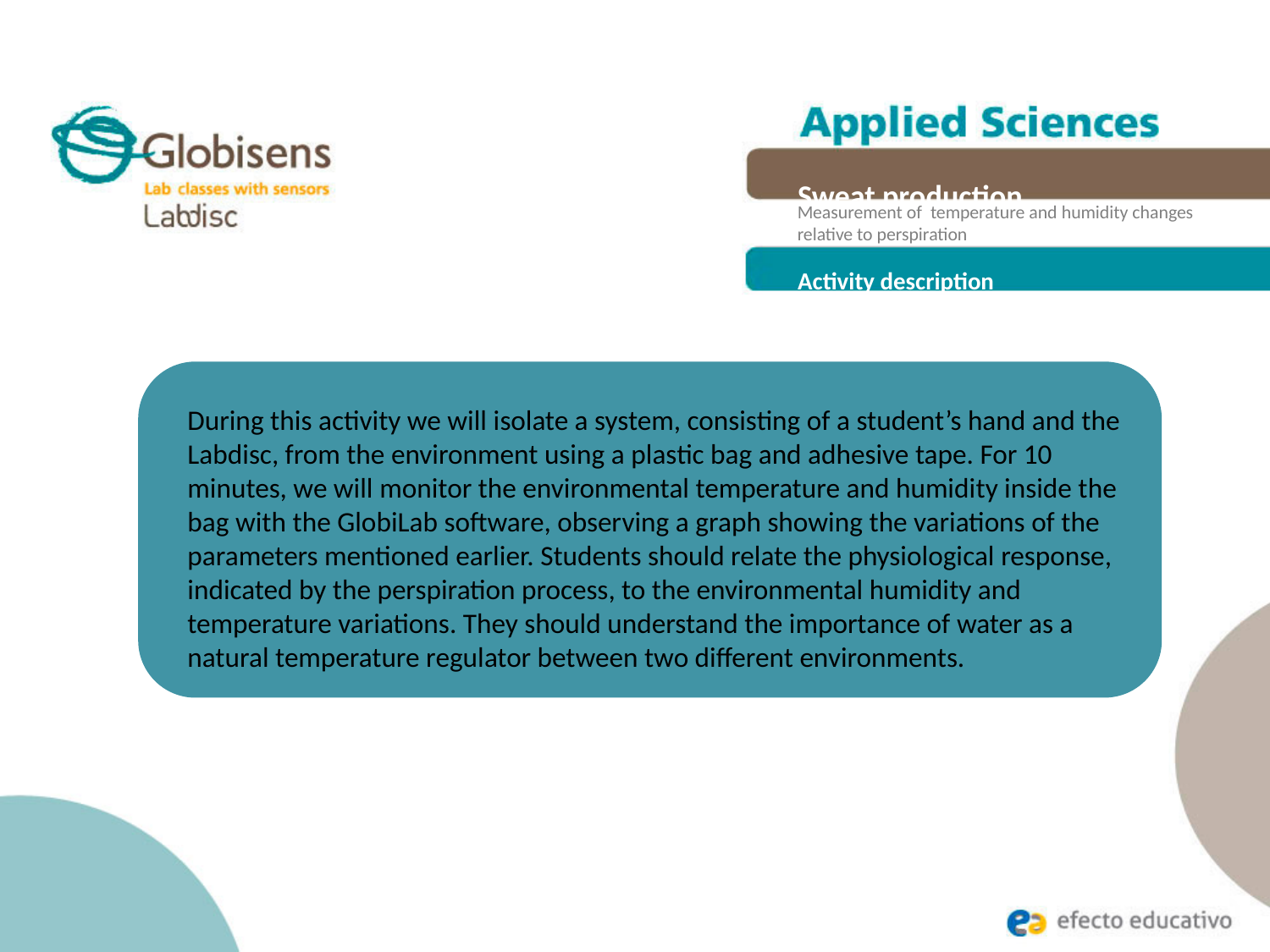

Sweat production
Measurement of  temperature and humidity changes relative to perspiration
Activity description

During this activity we will isolate a system, consisting of a student’s hand and the Labdisc, from the environment using a plastic bag and adhesive tape. For 10 minutes, we will monitor the environmental temperature and humidity inside the bag with the GlobiLab software, observing a graph showing the variations of the parameters mentioned earlier. Students should relate the physiological response, indicated by the perspiration process, to the environmental humidity and temperature variations. They should understand the importance of water as a natural temperature regulator between two different environments.